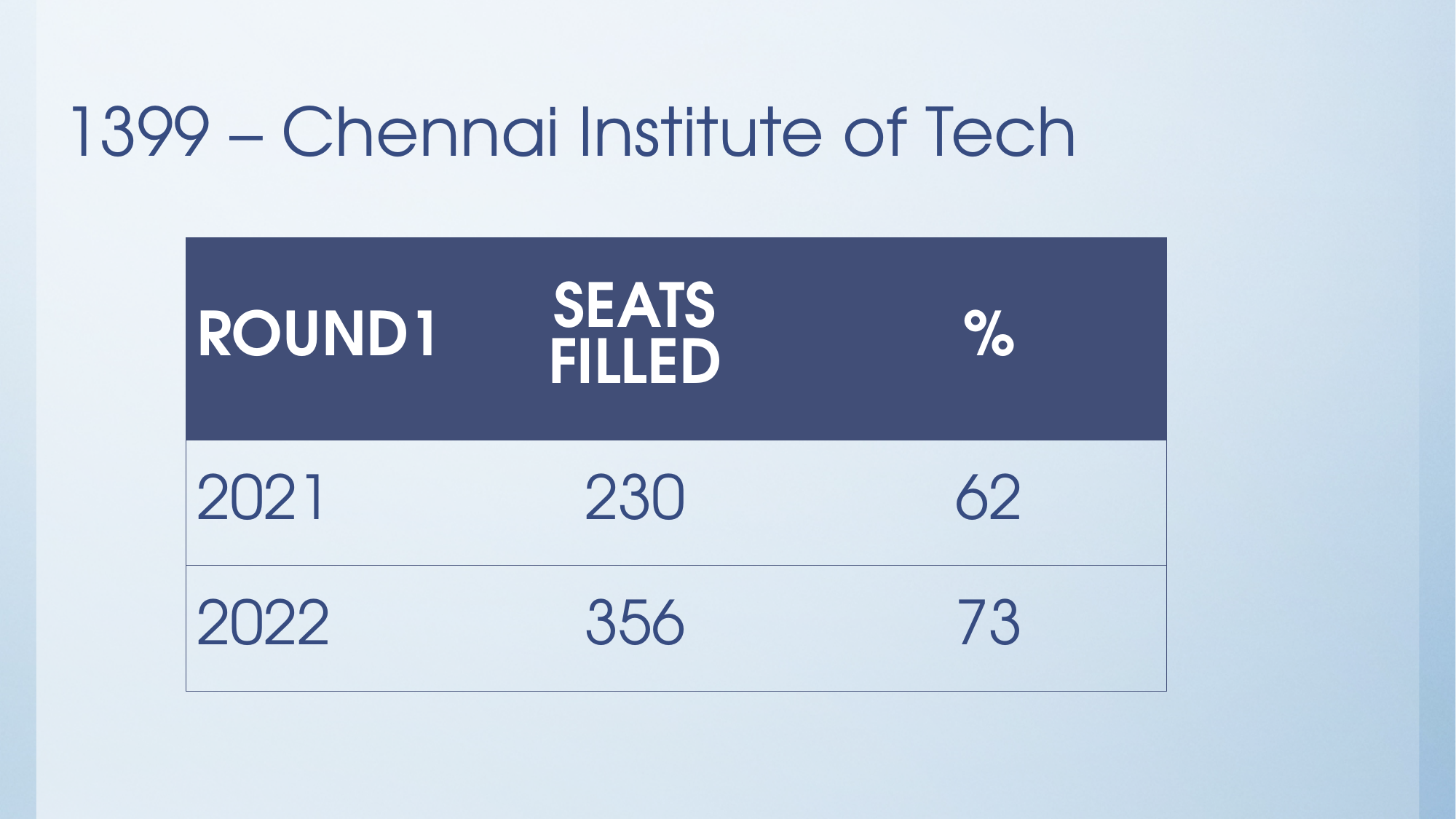

# 1399 – Chennai Institute of Tech
| ROUND1 | SEATS FILLED | % |
| --- | --- | --- |
| 2021 | 230 | 62 |
| 2022 | 356 | 73 |